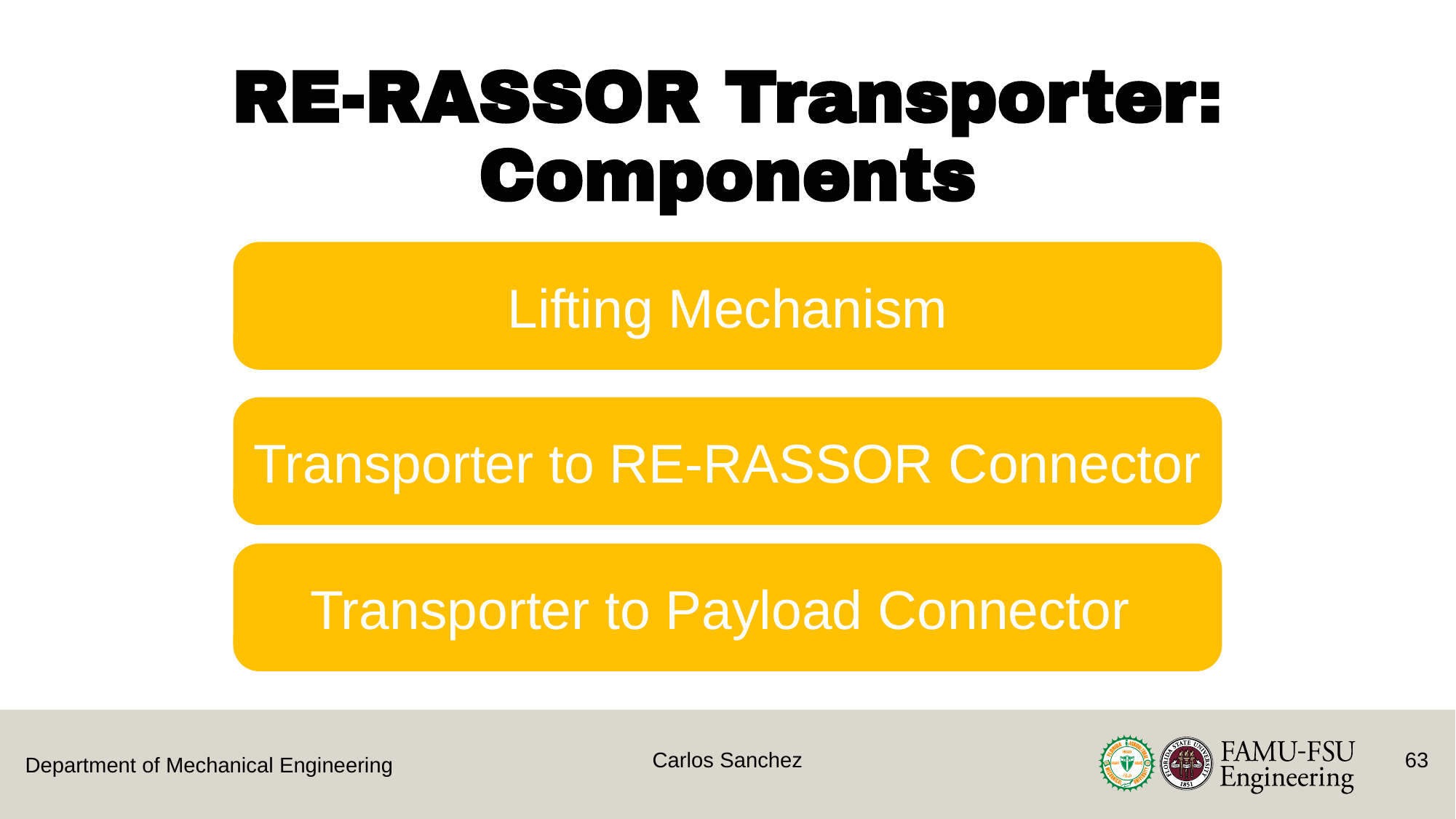

RE-RASSOR Transporter: Components
Lifting Mechanism
Transporter to RE-RASSOR Connector
Transporter to Payload Connector
Carlos Sanchez

63